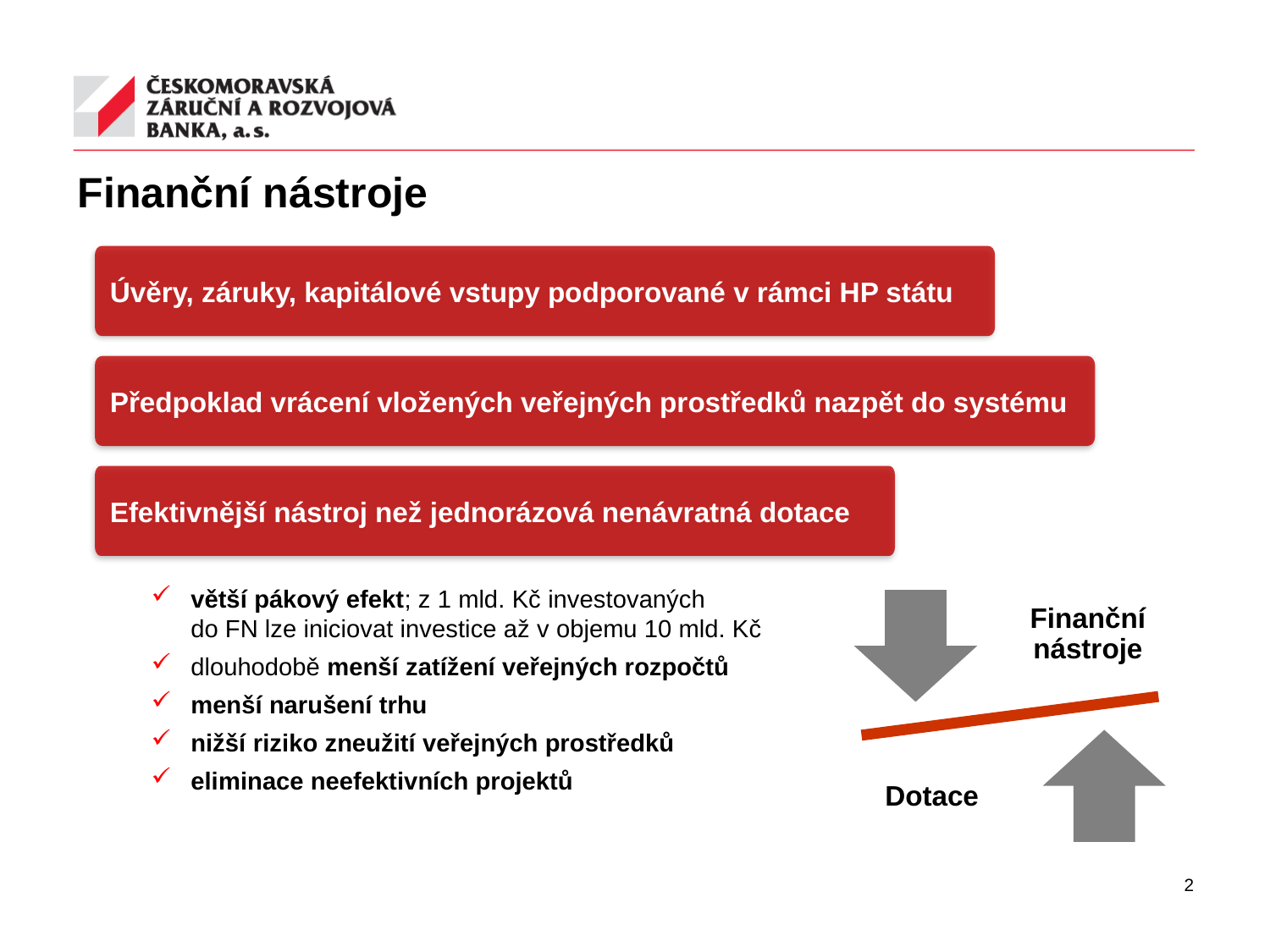

Finanční nástroje

Úvěry, záruky, kapitálové vstupy podporované v rámci HP státu
Předpoklad vrácení vložených veřejných prostředků nazpět do systému
Efektivnější nástroj než jednorázová nenávratná dotace
Finanční nástroje
Dotace
větší pákový efekt; z 1 mld. Kč investovaných
do FN lze iniciovat investice až v objemu 10 mld. Kč
dlouhodobě menší zatížení veřejných rozpočtů
menší narušení trhu
nižší riziko zneužití veřejných prostředků
eliminace neefektivních projektů

2